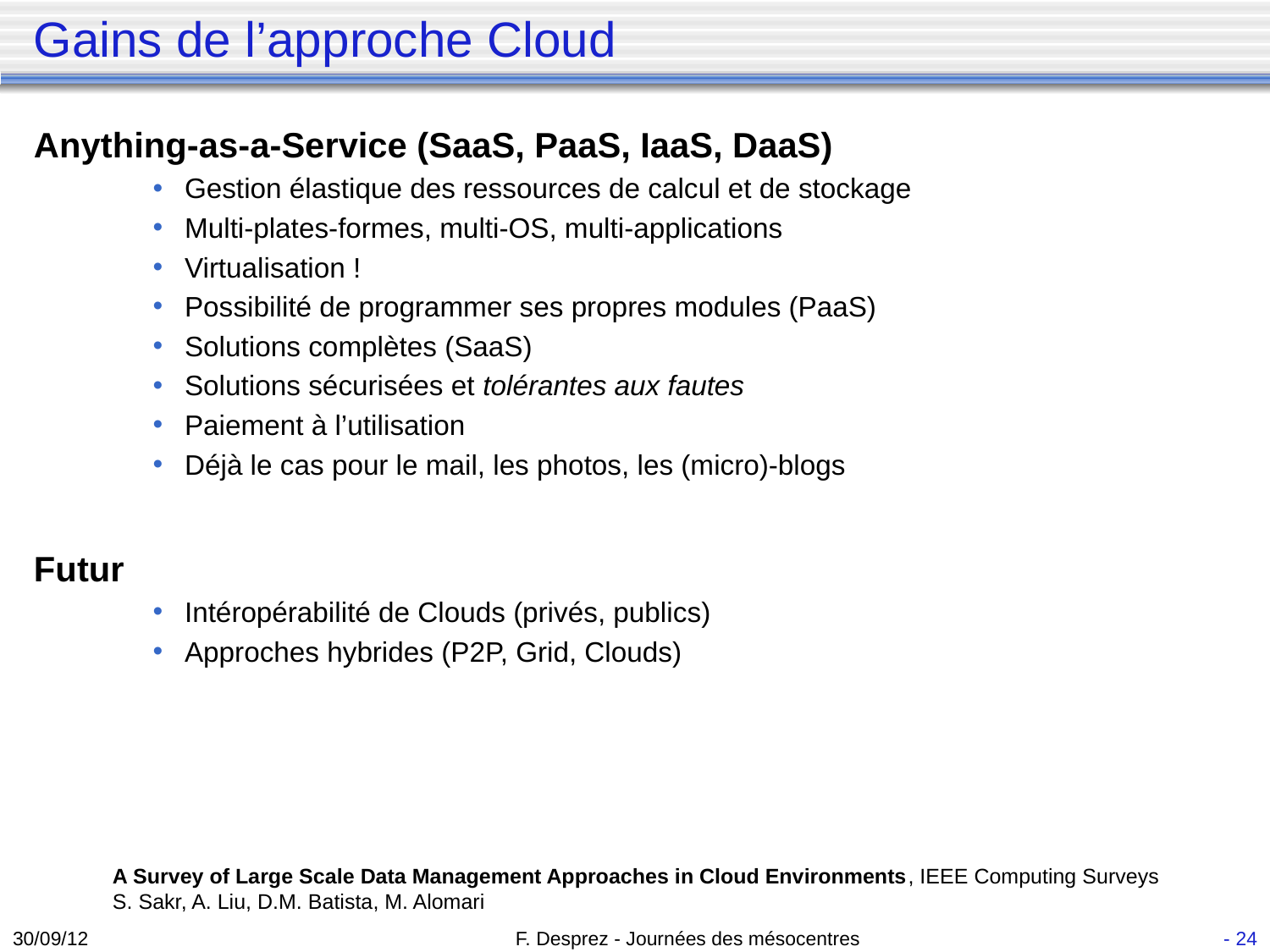

# Gains de l’approche Cloud
Anything-as-a-Service (SaaS, PaaS, IaaS, DaaS)
Gestion élastique des ressources de calcul et de stockage
Multi-plates-formes, multi-OS, multi-applications
Virtualisation !
Possibilité de programmer ses propres modules (PaaS)
Solutions complètes (SaaS)
Solutions sécurisées et tolérantes aux fautes
Paiement à l’utilisation
Déjà le cas pour le mail, les photos, les (micro)-blogs

Futur
Intéropérabilité de Clouds (privés, publics)
Approches hybrides (P2P, Grid, Clouds)
A Survey of Large Scale Data Management Approaches in Cloud Environments, IEEE Computing Surveys
S. Sakr, A. Liu, D.M. Batista, M. Alomari
30/09/12
F. Desprez - Journées des mésocentres
- 24